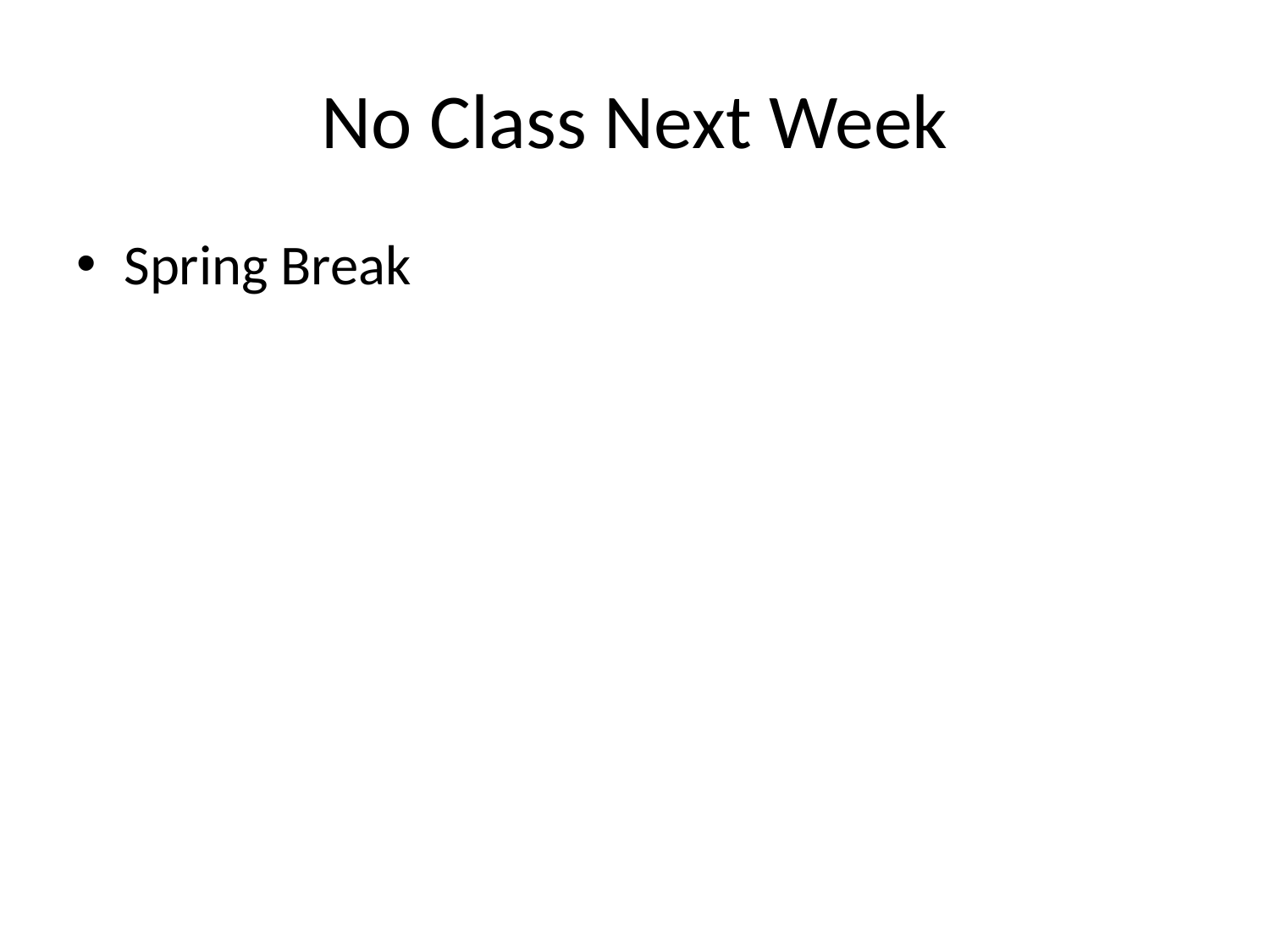

# No Class Next Week
Spring Break